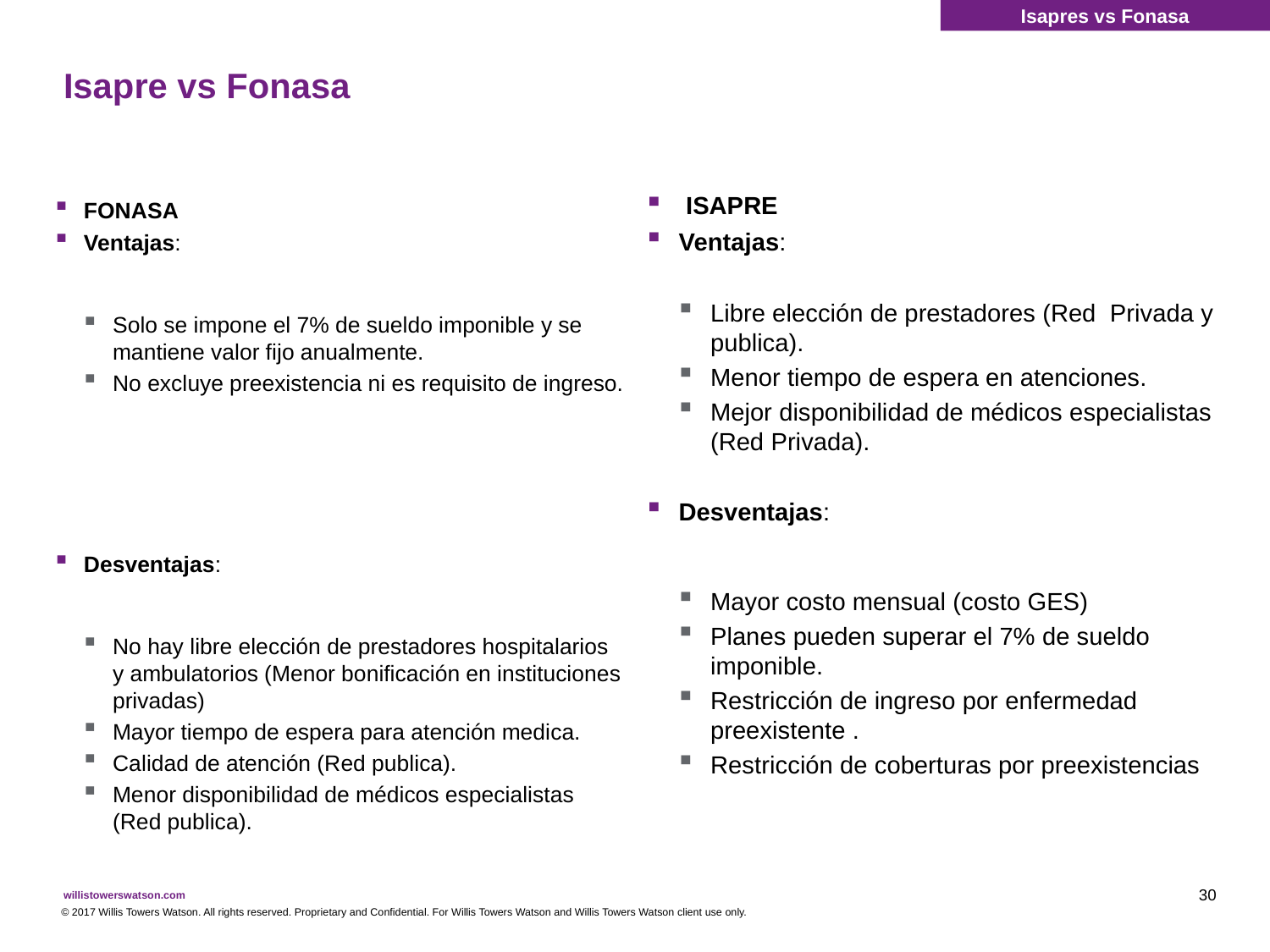

Isapres vs Fonasa
# Isapre vs Fonasa
 ISAPRE
Ventajas:

Libre elección de prestadores (Red  Privada y publica).
Menor tiempo de espera en atenciones.
Mejor disponibilidad de médicos especialistas (Red Privada).

Desventajas:

Mayor costo mensual (costo GES)
Planes pueden superar el 7% de sueldo imponible.
Restricción de ingreso por enfermedad preexistente .
Restricción de coberturas por preexistencias
FONASA
Ventajas:

Solo se impone el 7% de sueldo imponible y se mantiene valor fijo anualmente.
No excluye preexistencia ni es requisito de ingreso.

Desventajas:

No hay libre elección de prestadores hospitalarios y ambulatorios (Menor bonificación en instituciones privadas)
Mayor tiempo de espera para atención medica.
Calidad de atención (Red publica).
Menor disponibilidad de médicos especialistas (Red publica).

30
© 2017 Willis Towers Watson. All rights reserved. Proprietary and Confidential. For Willis Towers Watson and Willis Towers Watson client use only.